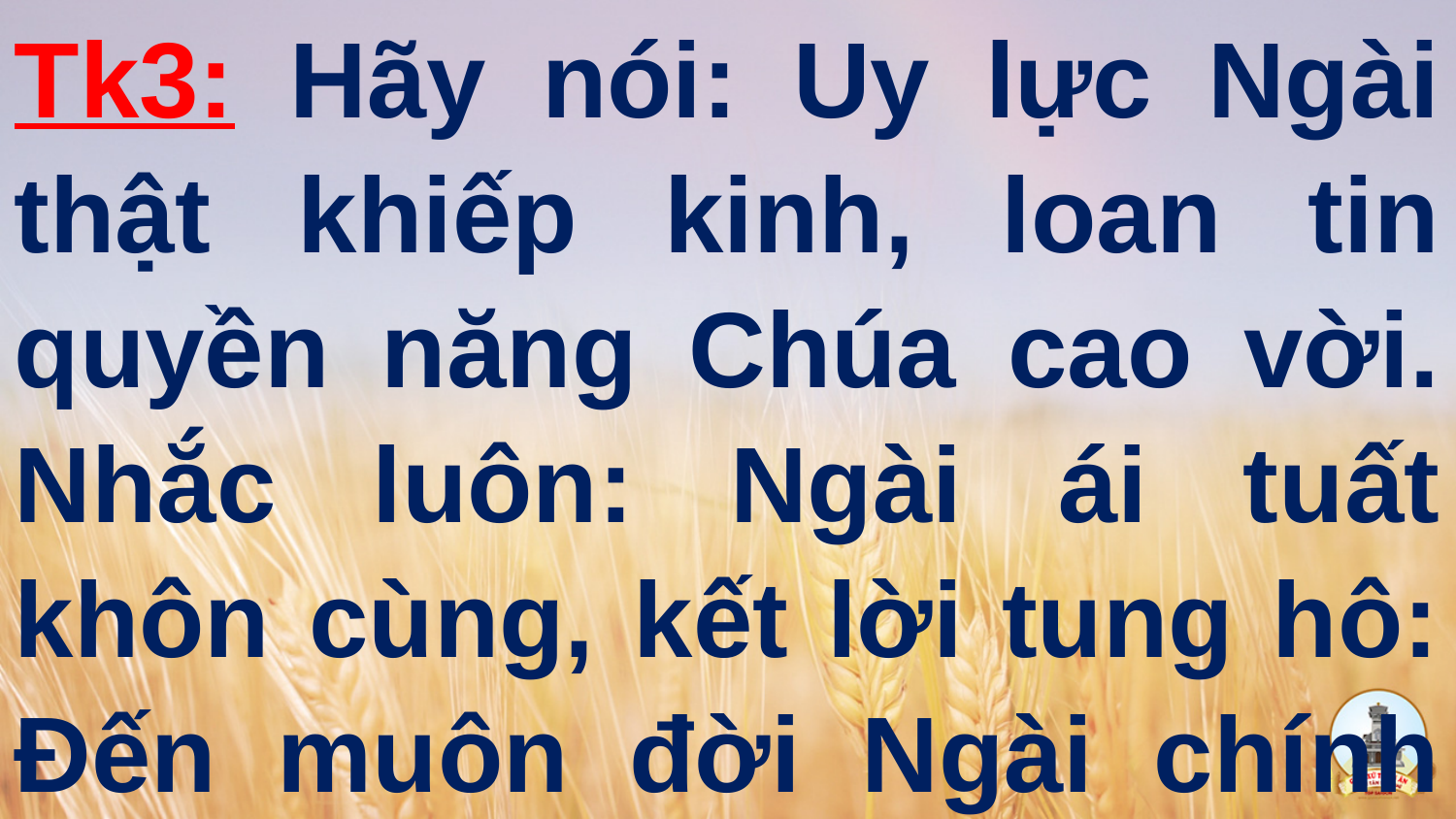

Tk3: Hãy nói: Uy lực Ngài thật khiếp kinh, loan tin quyền năng Chúa cao vời. Nhắc luôn: Ngài ái tuất khôn cùng, kết lời tung hô: Đến muôn đời Ngài chính trực luôn.